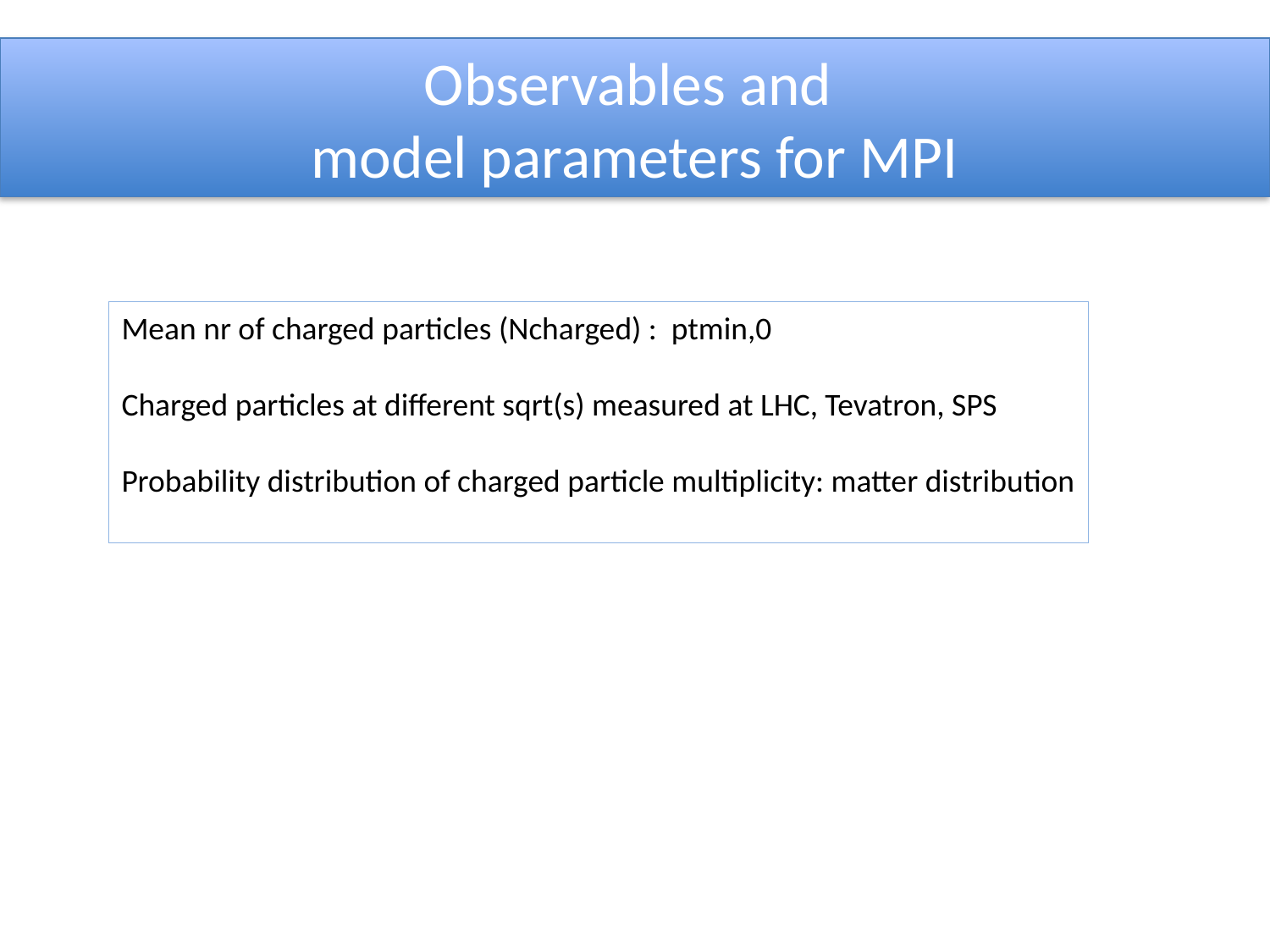

# Observables and model parameters for MPI
Mean nr of charged particles (Ncharged) :  ptmin,0

Charged particles at different sqrt(s) measured at LHC, Tevatron, SPS

Probability distribution of charged particle multiplicity: matter distribution